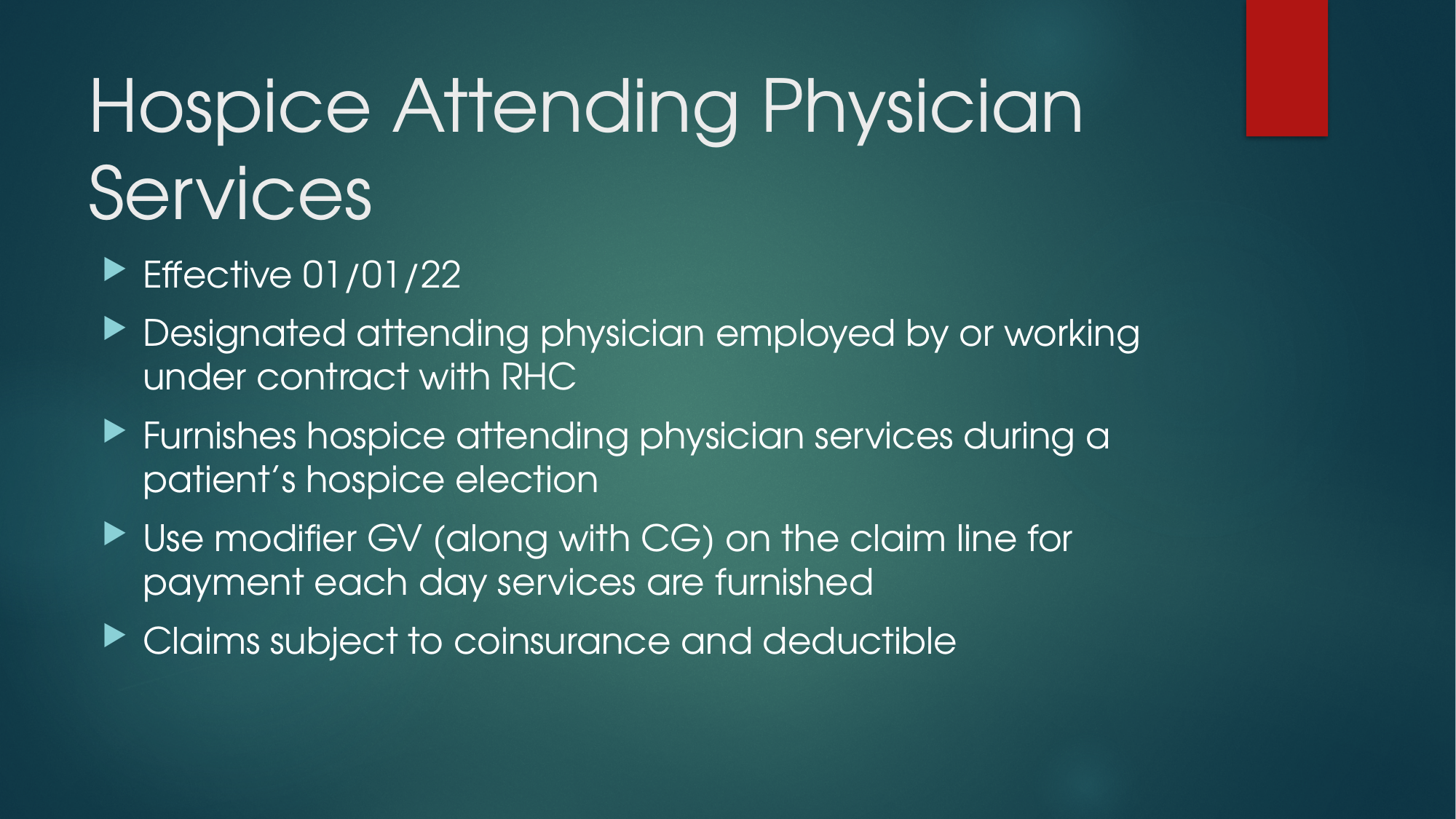

# Hospice Attending Physician Services
Effective 01/01/22
Designated attending physician employed by or working under contract with RHC
Furnishes hospice attending physician services during a patient’s hospice election
Use modifier GV (along with CG) on the claim line for payment each day services are furnished
Claims subject to coinsurance and deductible